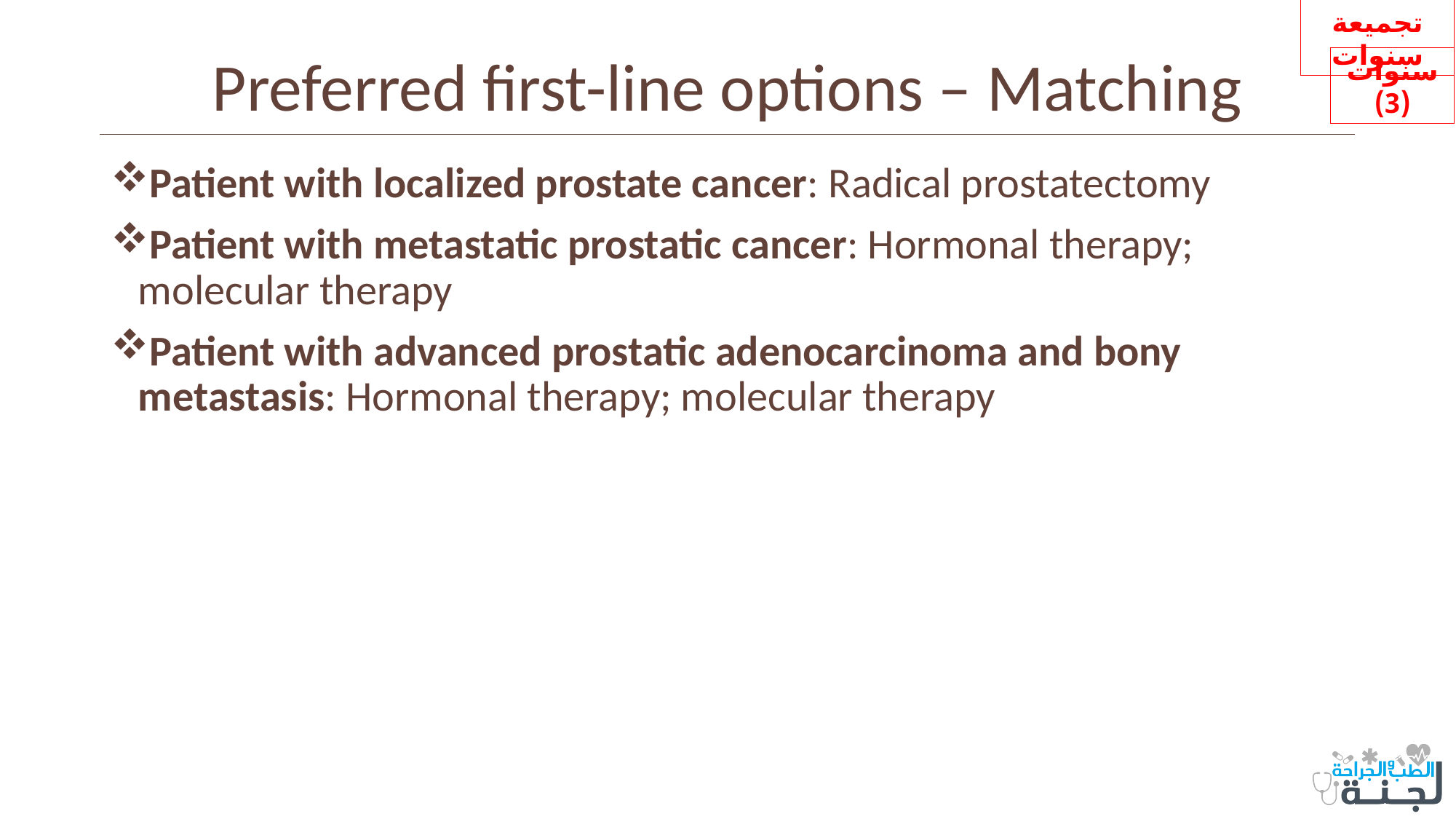

تجميعة سنوات
# Preferred first-line options – Matching
سنوات (3)
Patient with localized prostate cancer: Radical prostatectomy
Patient with metastatic prostatic cancer: Hormonal therapy; molecular therapy
Patient with advanced prostatic adenocarcinoma and bony metastasis: Hormonal therapy; molecular therapy